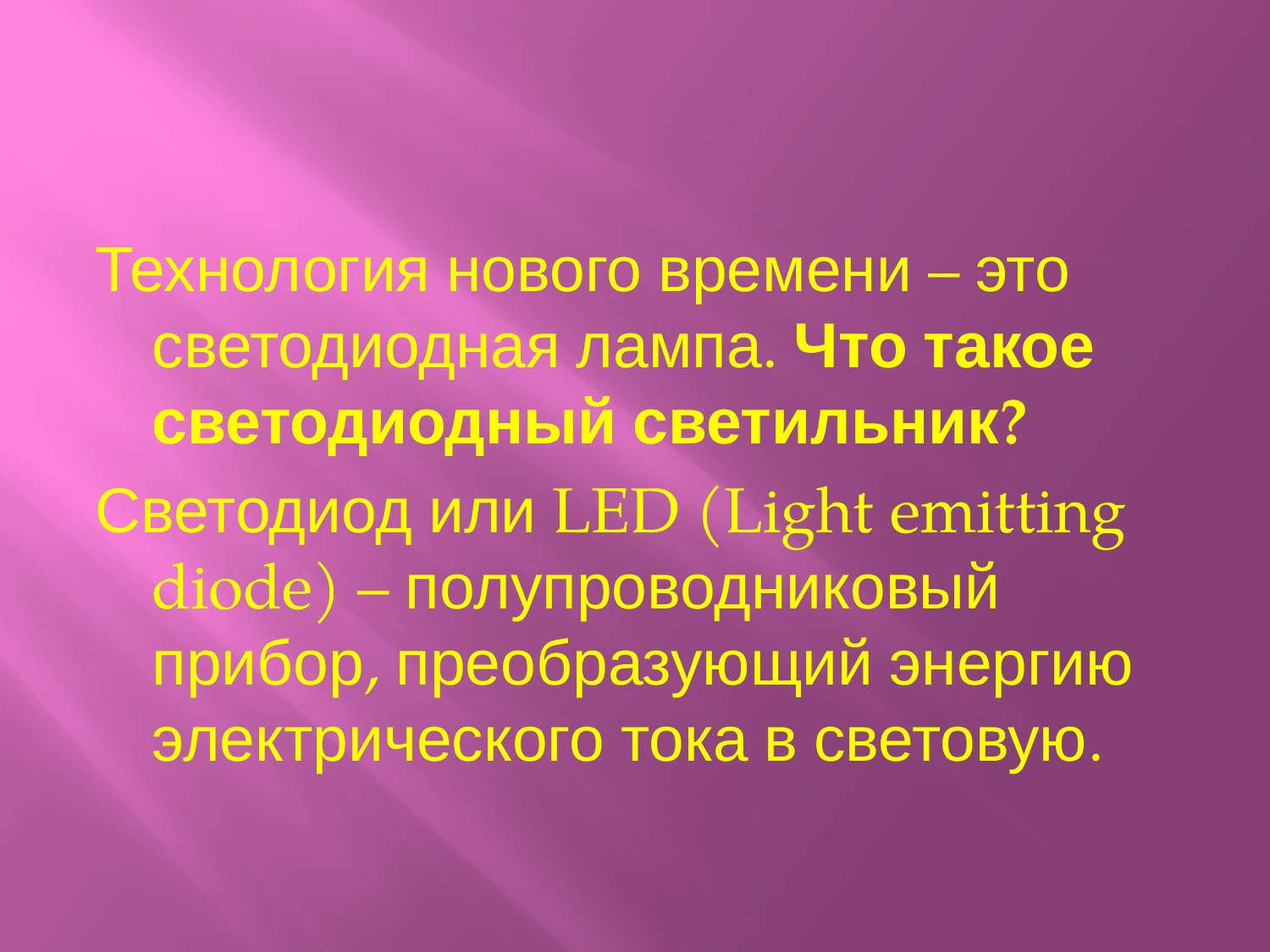

#
Технология нового времени – это светодиодная лампа. Что такое светодиодный светильник?
Светодиод или LED (Light emitting diode) – полупроводниковый прибор, преобразующий энергию электрического тока в световую.